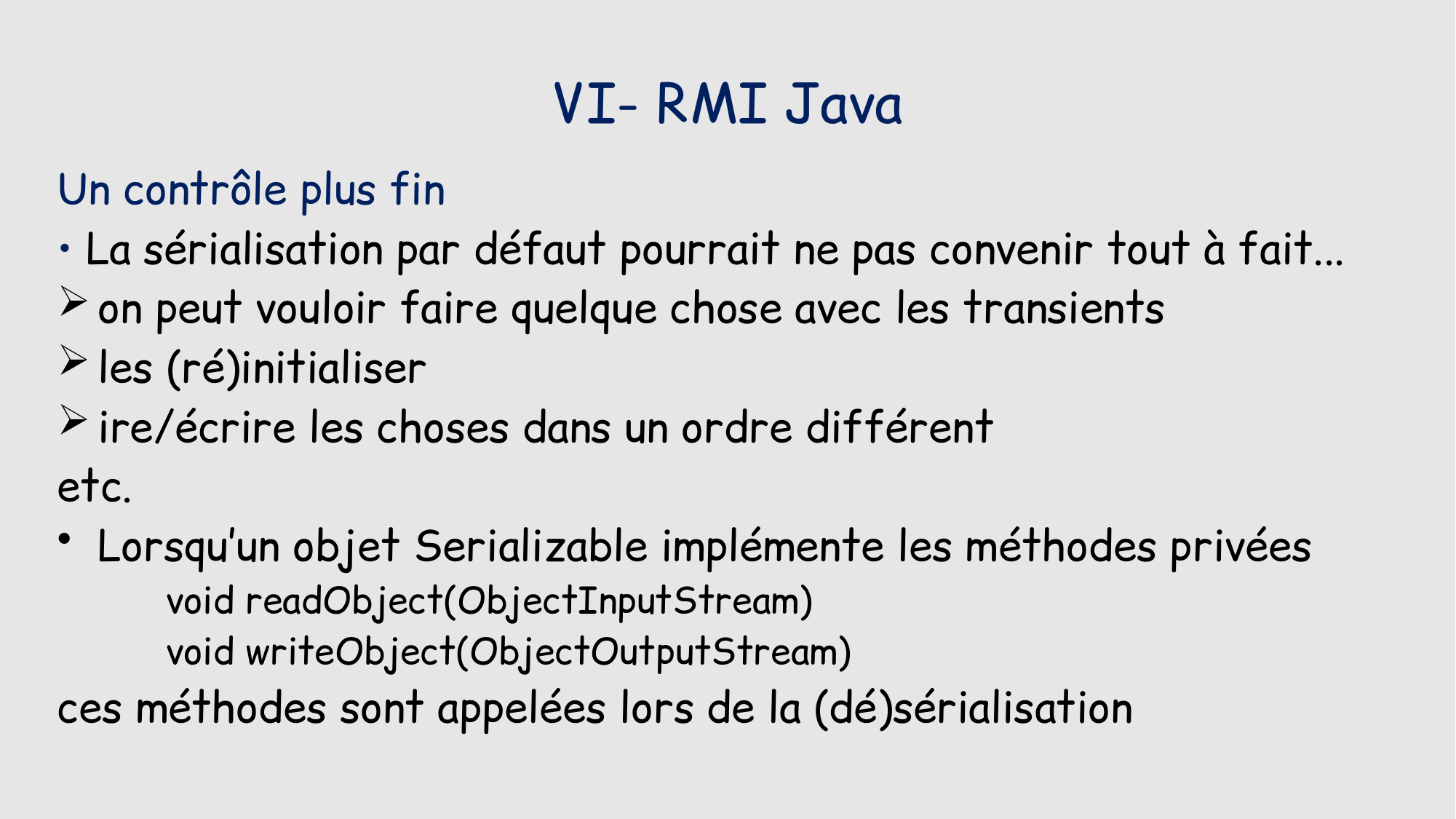

# VI- RMI Java
Un contrôle plus fin
• La sérialisation par défaut pourrait ne pas convenir tout à fait...
on peut vouloir faire quelque chose avec les transients
les (ré)initialiser
ire/écrire les choses dans un ordre différent
etc.
Lorsqu’un objet Serializable implémente les méthodes privées
	void readObject(ObjectInputStream)
	void writeObject(ObjectOutputStream)
ces méthodes sont appelées lors de la (dé)sérialisation